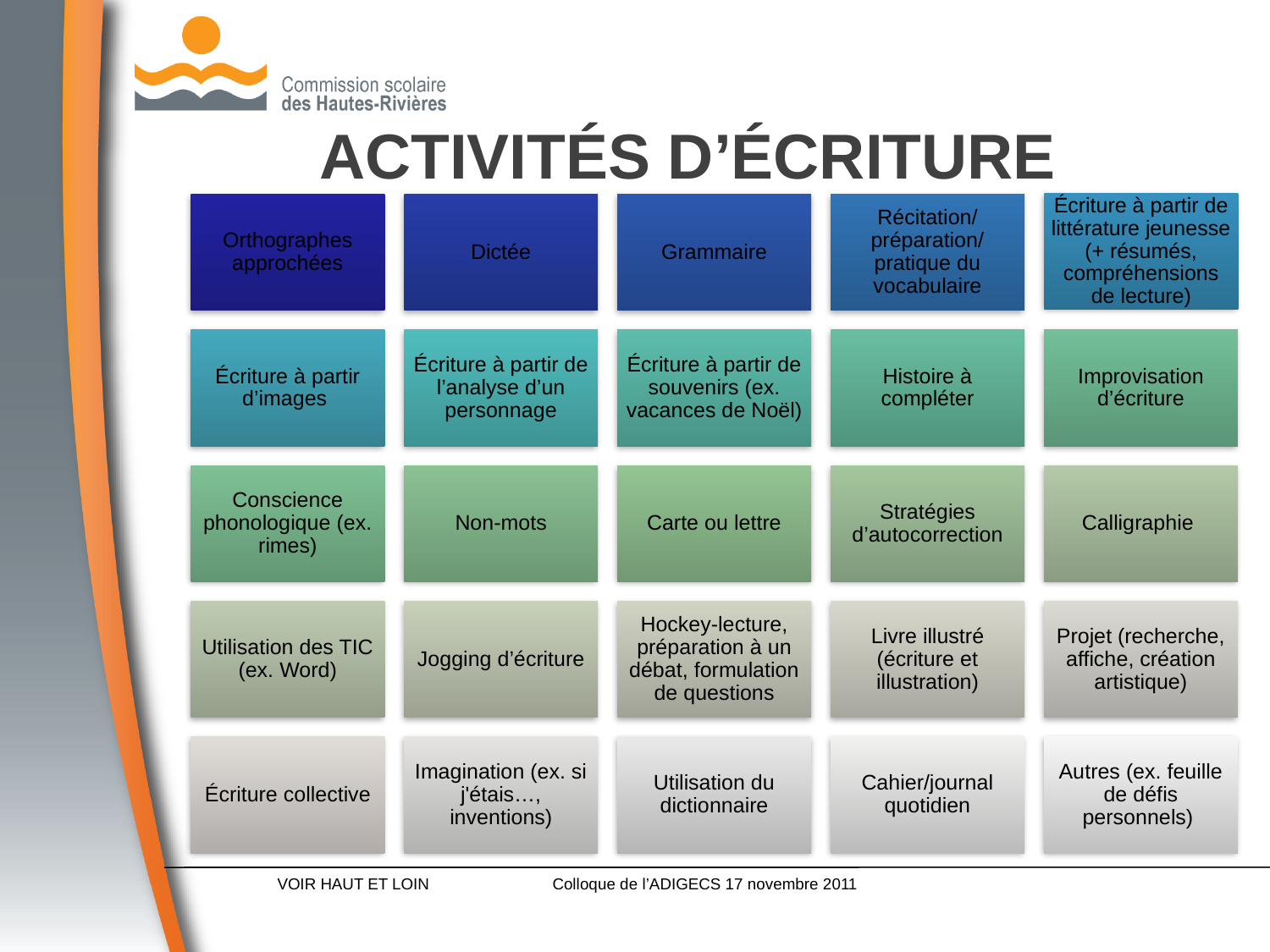

# Activités d’écriture
Orthographes approchées
Dictée
Grammaire
Récitation/préparation/pratique du vocabulaire
Écriture à partir de littérature jeunesse (+ résumés, compréhensions de lecture)
Écriture à partir d’images
Écriture à partir de l’analyse d’un personnage
Écriture à partir de souvenirs (ex. vacances de Noël)
Histoire à compléter
Improvisation d’écriture
Conscience phonologique (ex. rimes)
Non-mots
Carte ou lettre
Stratégies d’autocorrection
Calligraphie
Utilisation des TIC (ex. Word)
Jogging d’écriture
Hockey-lecture, préparation à un débat, formulation de questions
Livre illustré (écriture et illustration)
Projet (recherche, affiche, création artistique)
Écriture collective
Imagination (ex. si j'étais…, inventions)
Utilisation du dictionnaire
Cahier/journal quotidien
Autres (ex. feuille de défis personnels)
VOIR HAUT ET LOIN
Colloque de l’ADIGECS 17 novembre 2011